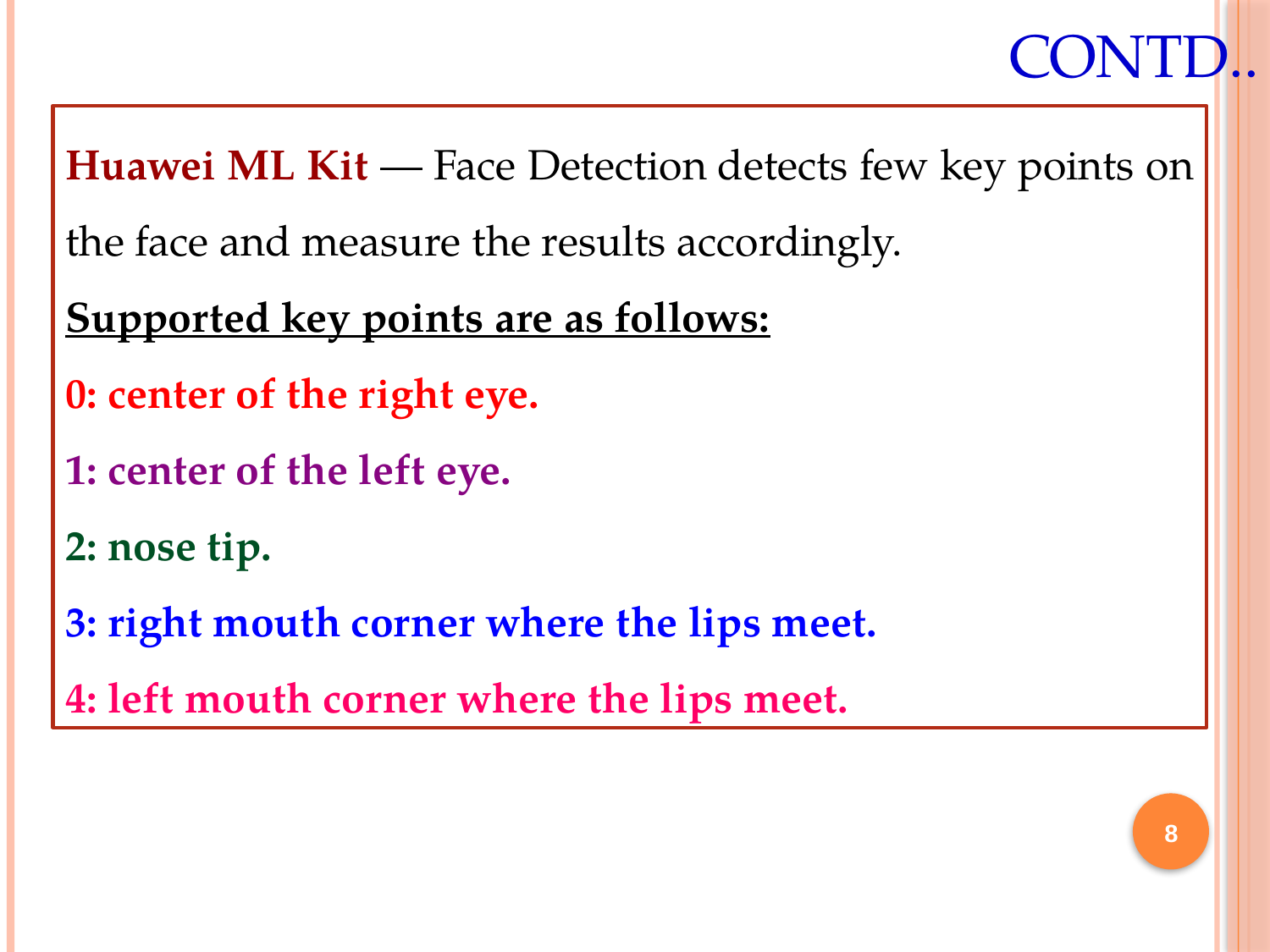

# Contd..
Huawei ML Kit — Face Detection detects few key points on the face and measure the results accordingly.
Supported key points are as follows:
0: center of the right eye.
1: center of the left eye.
2: nose tip.
3: right mouth corner where the lips meet.
4: left mouth corner where the lips meet.
8